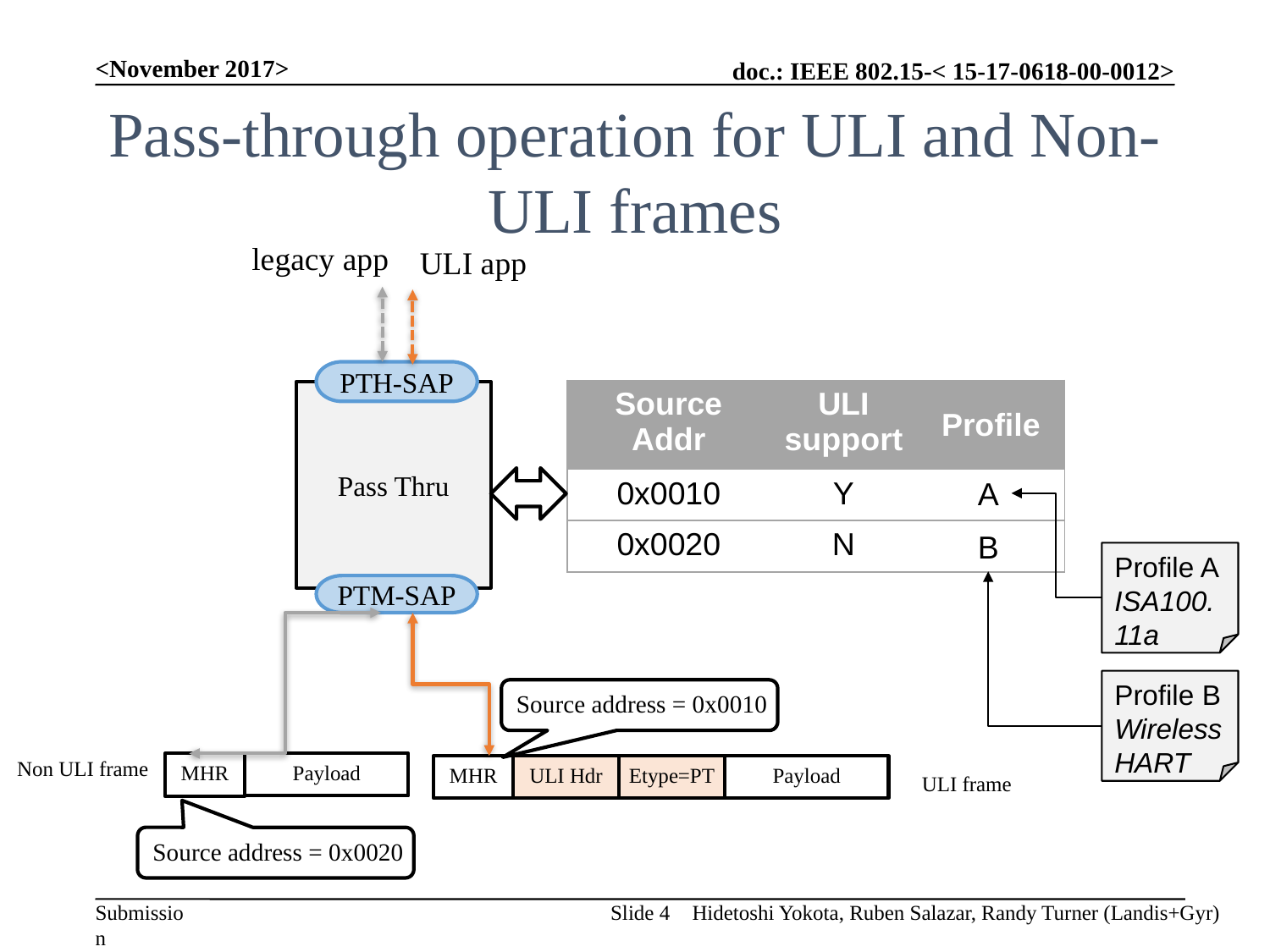

<November 2017>
# Pass-through operation for ULI and Non-ULI frames
legacy app
ULI app
PTH-SAP
| Source Addr | ULI support | Profile |
| --- | --- | --- |
| 0x0010 | Y |  |
| 0x0020 | N |  |
Pass Thru

A
B
Profile A
ISA100.11a
PTM-SAP
Profile B
Wireless
HART
Source address = 0x0010
Non ULI frame
MHR
Payload
MHR
Etype=PT
Payload
ULI Hdr
ULI frame
Source address = 0x0020
Slide 4
Hidetoshi Yokota, Ruben Salazar, Randy Turner (Landis+Gyr)